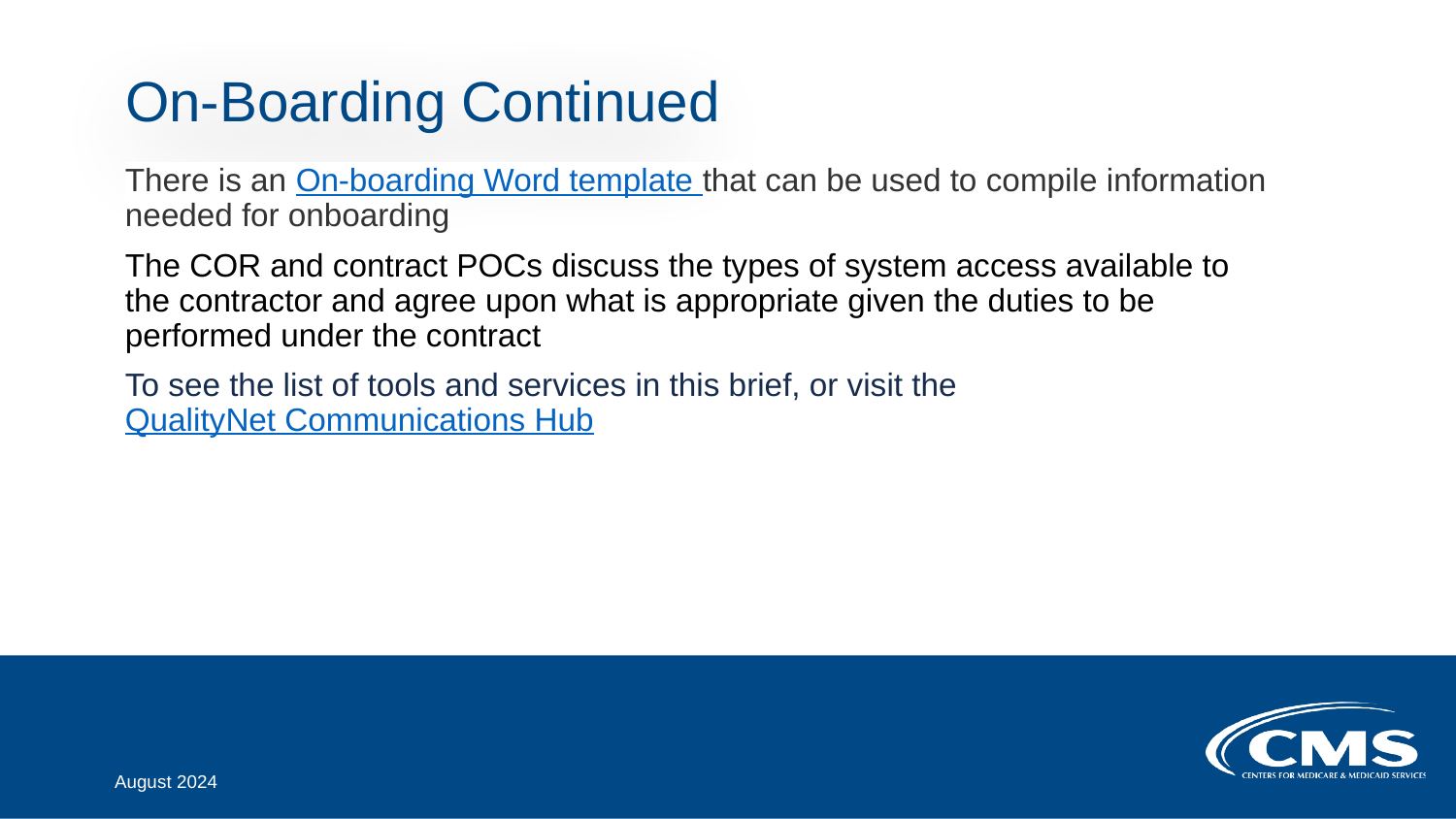

# On-Boarding Continued
There is an On-boarding Word template that can be used to compile information needed for onboarding
The COR and contract POCs discuss the types of system access available to the contractor and agree upon what is appropriate given the duties to be performed under the contract
To see the list of tools and services in this brief, or visit the QualityNet Communications Hub

August 2024